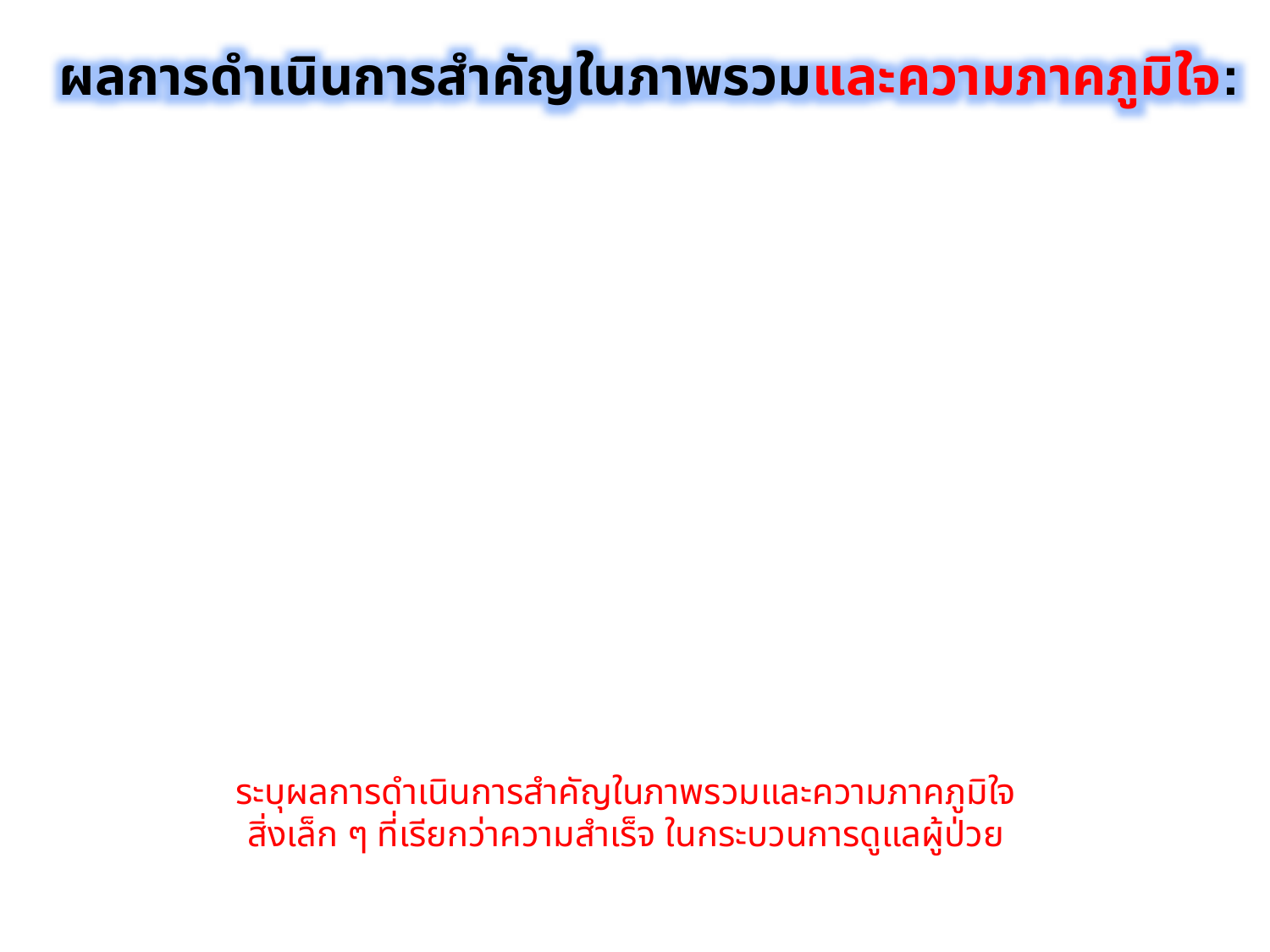

ผลการดำเนินการสำคัญในภาพรวมและความภาคภูมิใจ:
ระบุผลการดำเนินการสำคัญในภาพรวมและความภาคภูมิใจ
สิ่งเล็ก ๆ ที่เรียกว่าความสำเร็จ ในกระบวนการดูแลผู้ป่วย